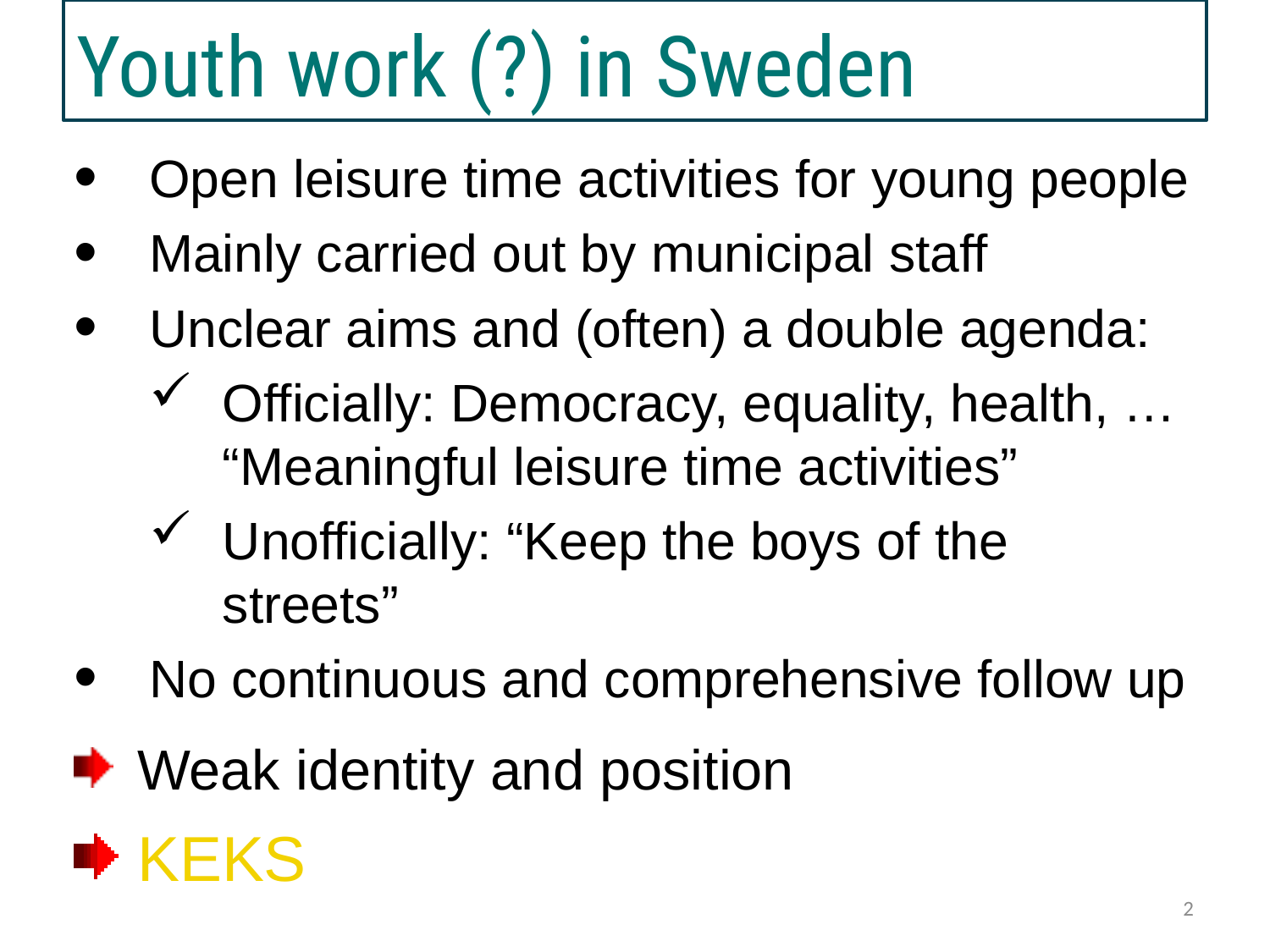

Youth work (?) in Sweden
Open leisure time activities for young people
Mainly carried out by municipal staff
Unclear aims and (often) a double agenda:
Officially: Democracy, equality, health, … “Meaningful leisure time activities”
Unofficially: “Keep the boys of the streets”
No continuous and comprehensive follow up

Weak identity and position
KEKS
IMPROVING YOUTH WORK

2